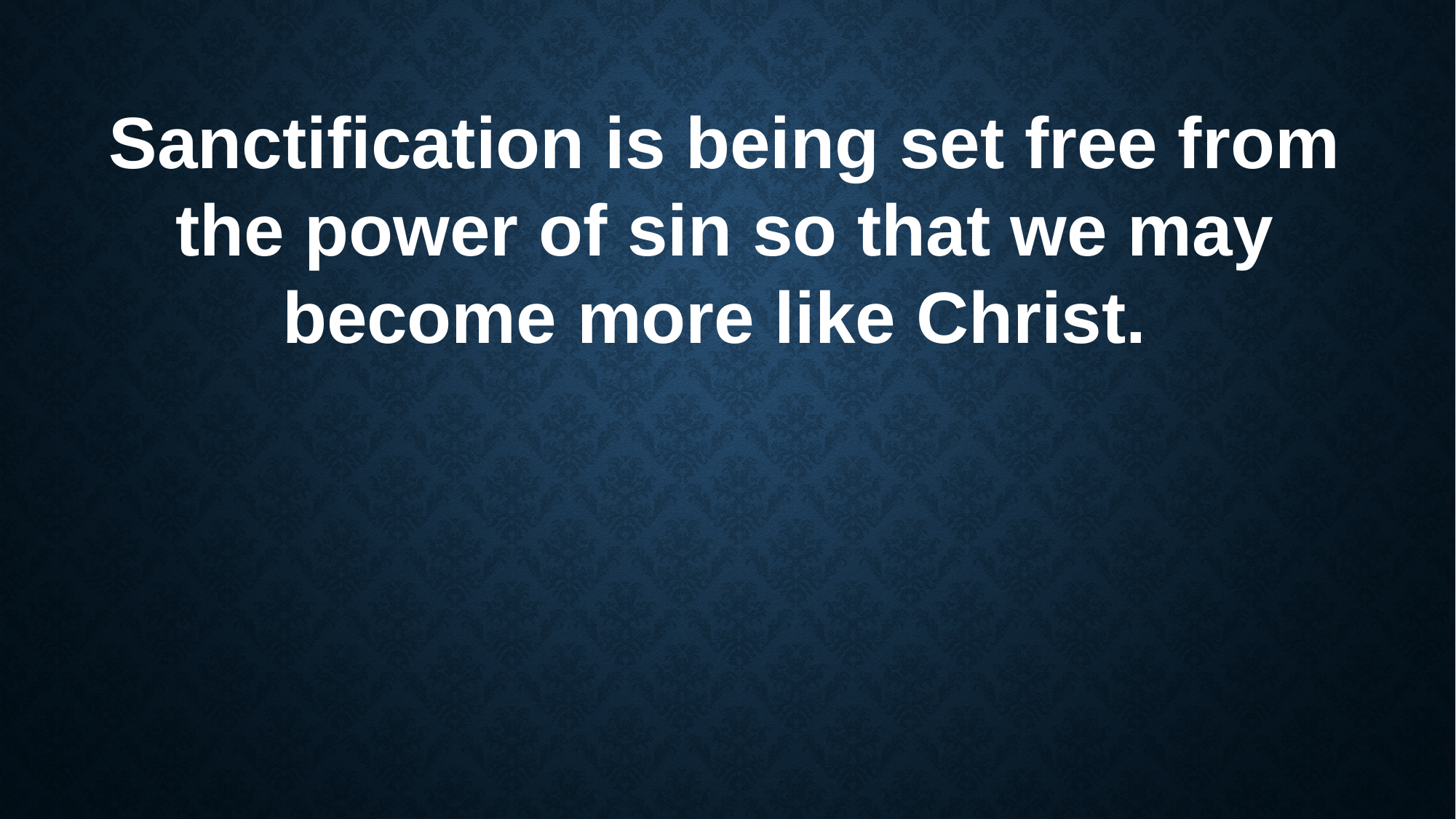

Sanctification is being set free from the power of sin so that we may become more like Christ.